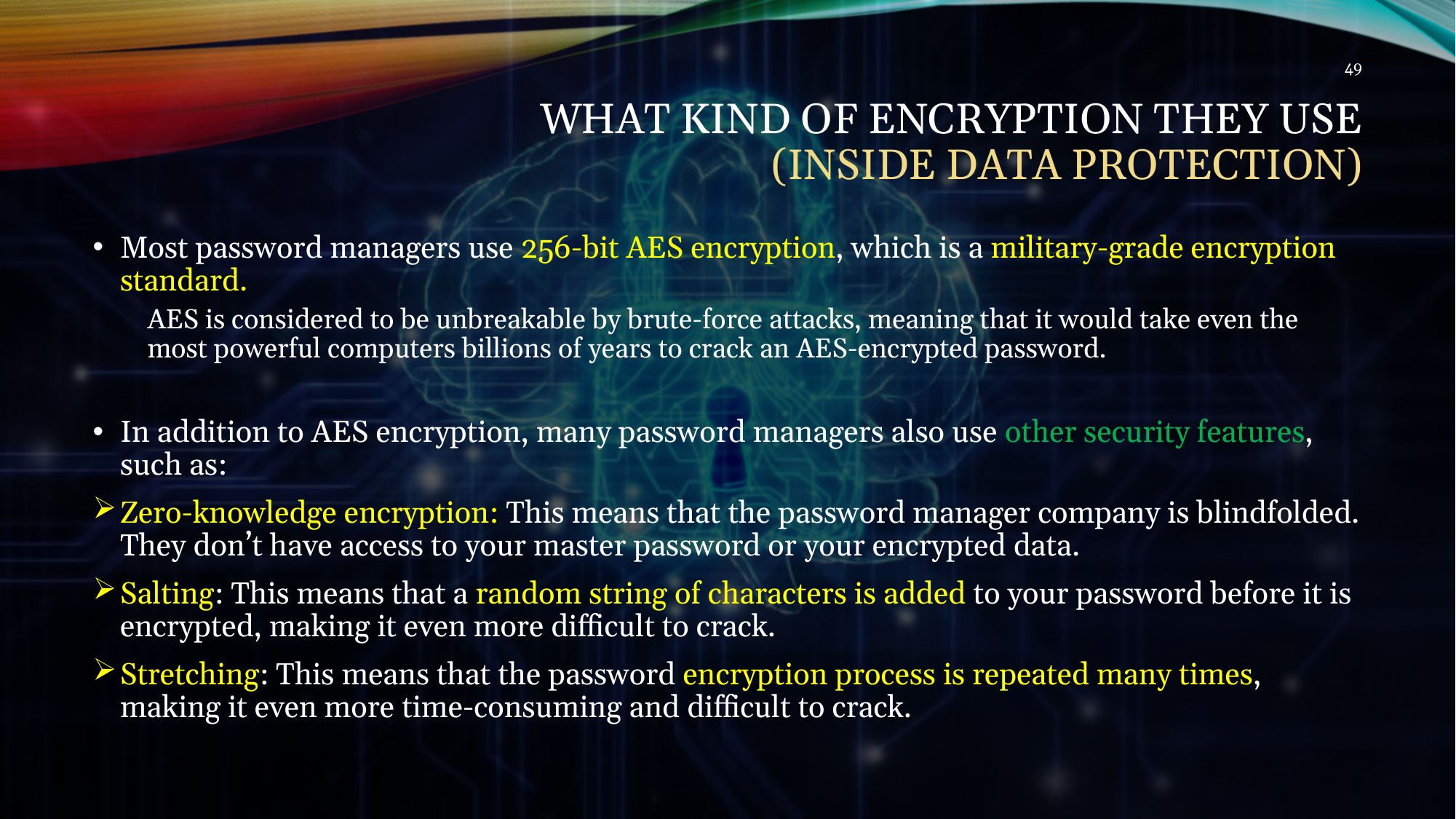

49
# what kind of encryption they use (inside data protection)
Most password managers use 256-bit AES encryption, which is a military-grade encryption standard.
AES is considered to be unbreakable by brute-force attacks, meaning that it would take even the most powerful computers billions of years to crack an AES-encrypted password.

In addition to AES encryption, many password managers also use other security features, such as:
Zero-knowledge encryption: This means that the password manager company is blindfolded. They don’t have access to your master password or your encrypted data.
Salting: This means that a random string of characters is added to your password before it is encrypted, making it even more difficult to crack.
Stretching: This means that the password encryption process is repeated many times, making it even more time-consuming and difficult to crack.